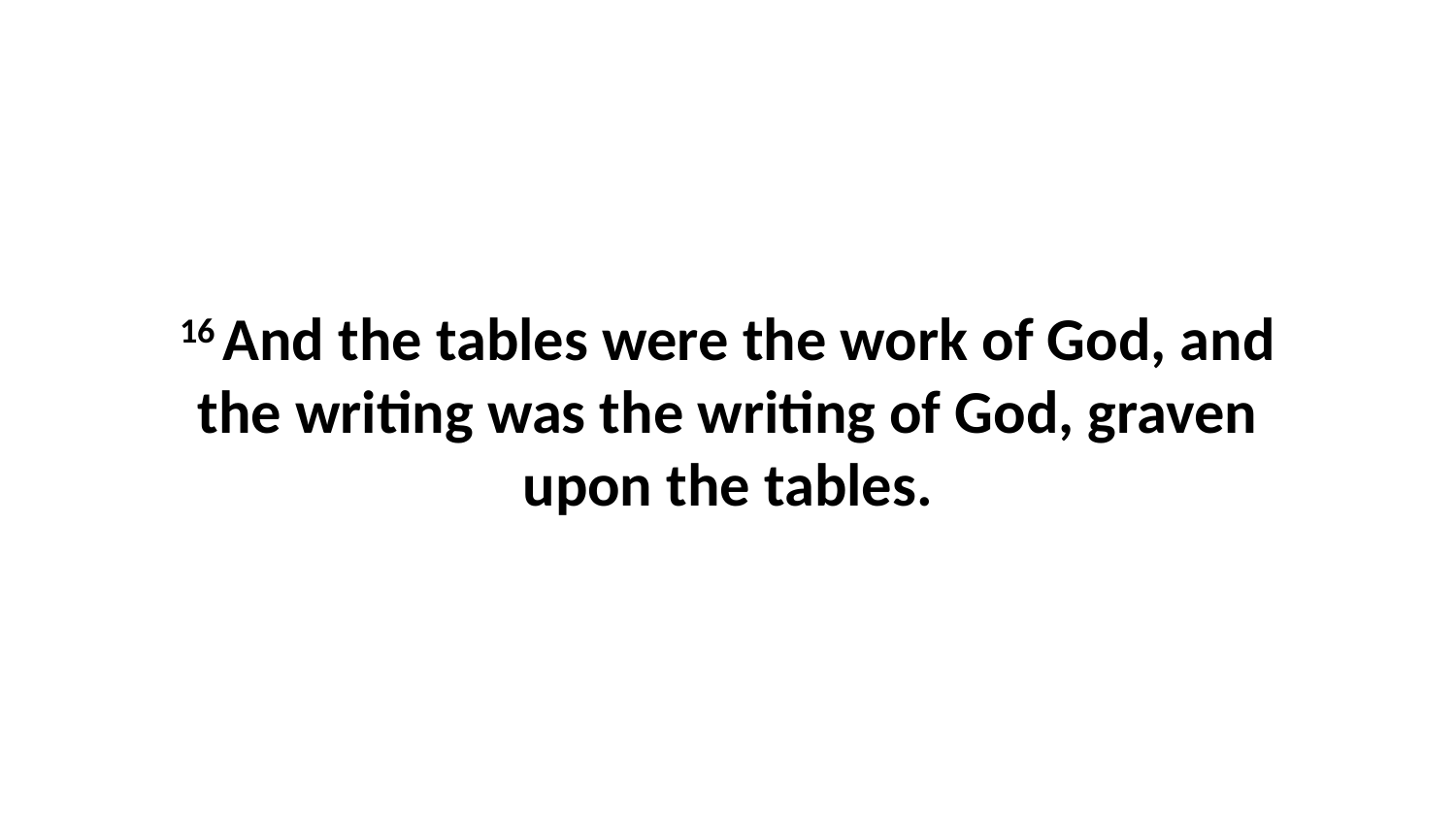

16 And the tables were the work of God, and the writing was the writing of God, graven upon the tables.